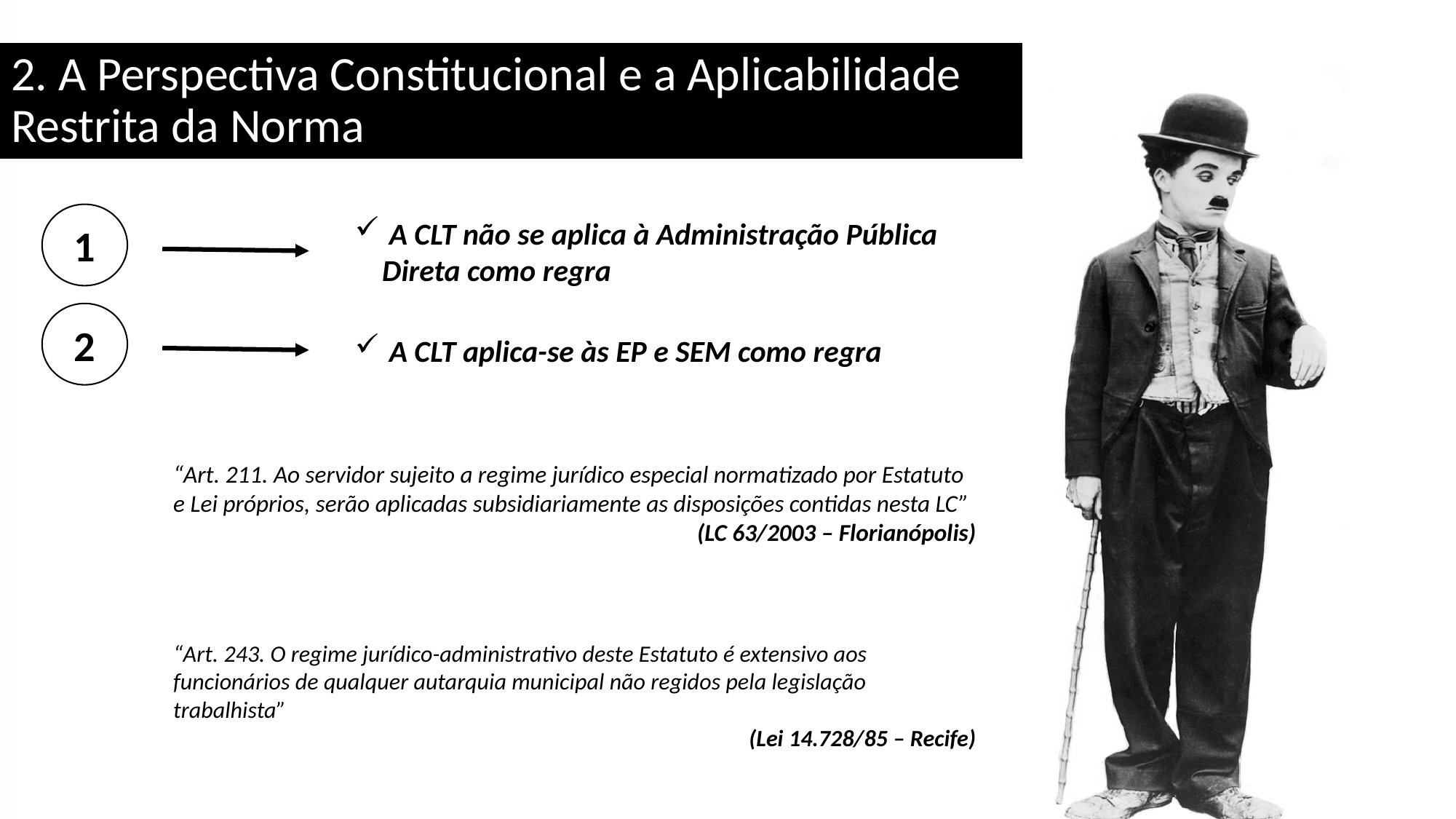

# 2. A Perspectiva Constitucional e a Aplicabilidade Restrita da Norma
 A CLT não se aplica à Administração Pública Direta como regra
1

 A CLT aplica-se às EP e SEM como regra
2
“Art. 211. Ao servidor sujeito a regime jurídico especial normatizado por Estatuto e Lei próprios, serão aplicadas subsidiariamente as disposições contidas nesta LC”
(LC 63/2003 – Florianópolis)
“Art. 243. O regime jurídico-administrativo deste Estatuto é extensivo aos funcionários de qualquer autarquia municipal não regidos pela legislação trabalhista”
(Lei 14.728/85 – Recife)